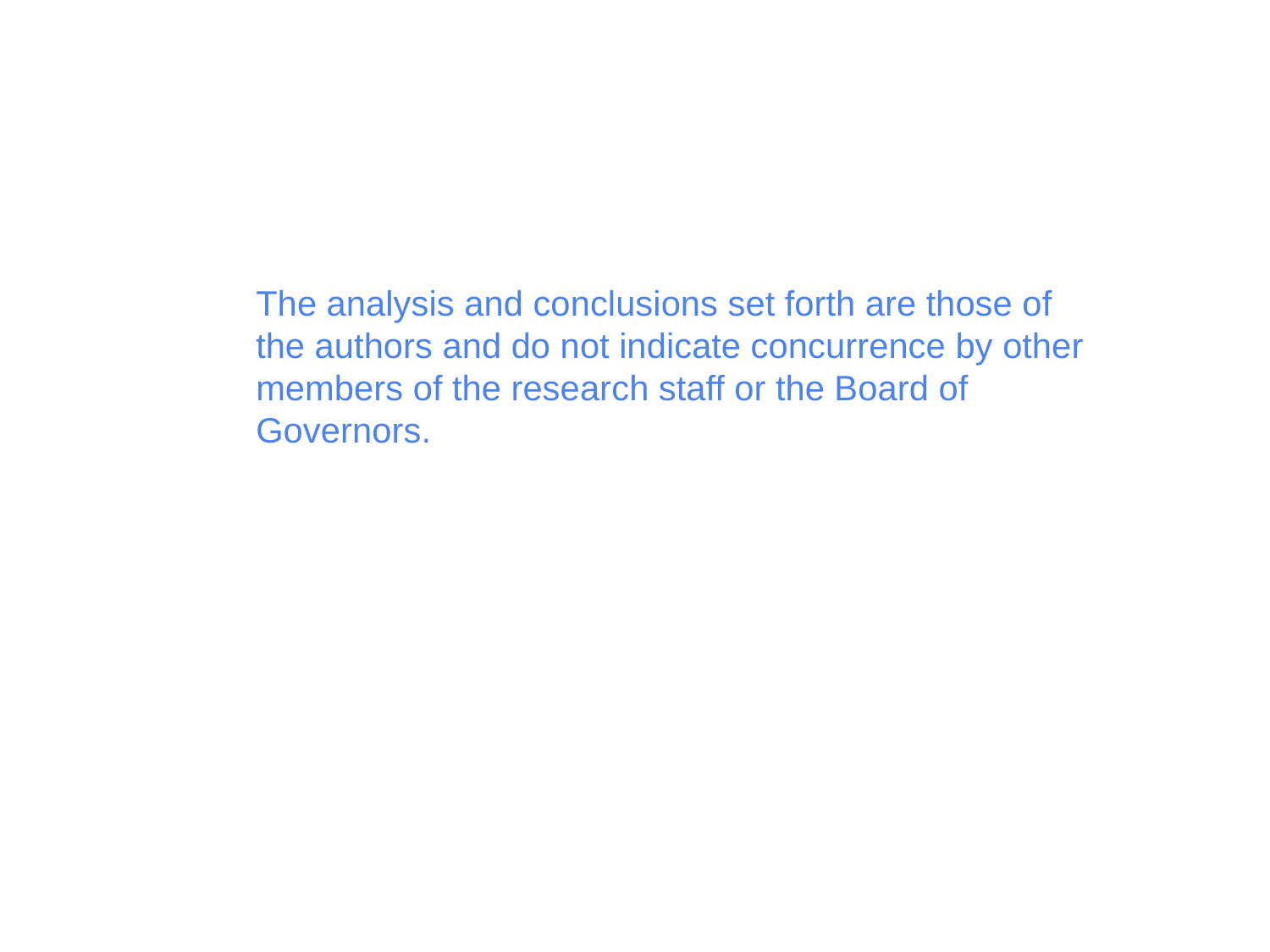

The analysis and conclusions set forth are those of the authors and do not indicate concurrence by other members of the research staff or the Board of Governors.